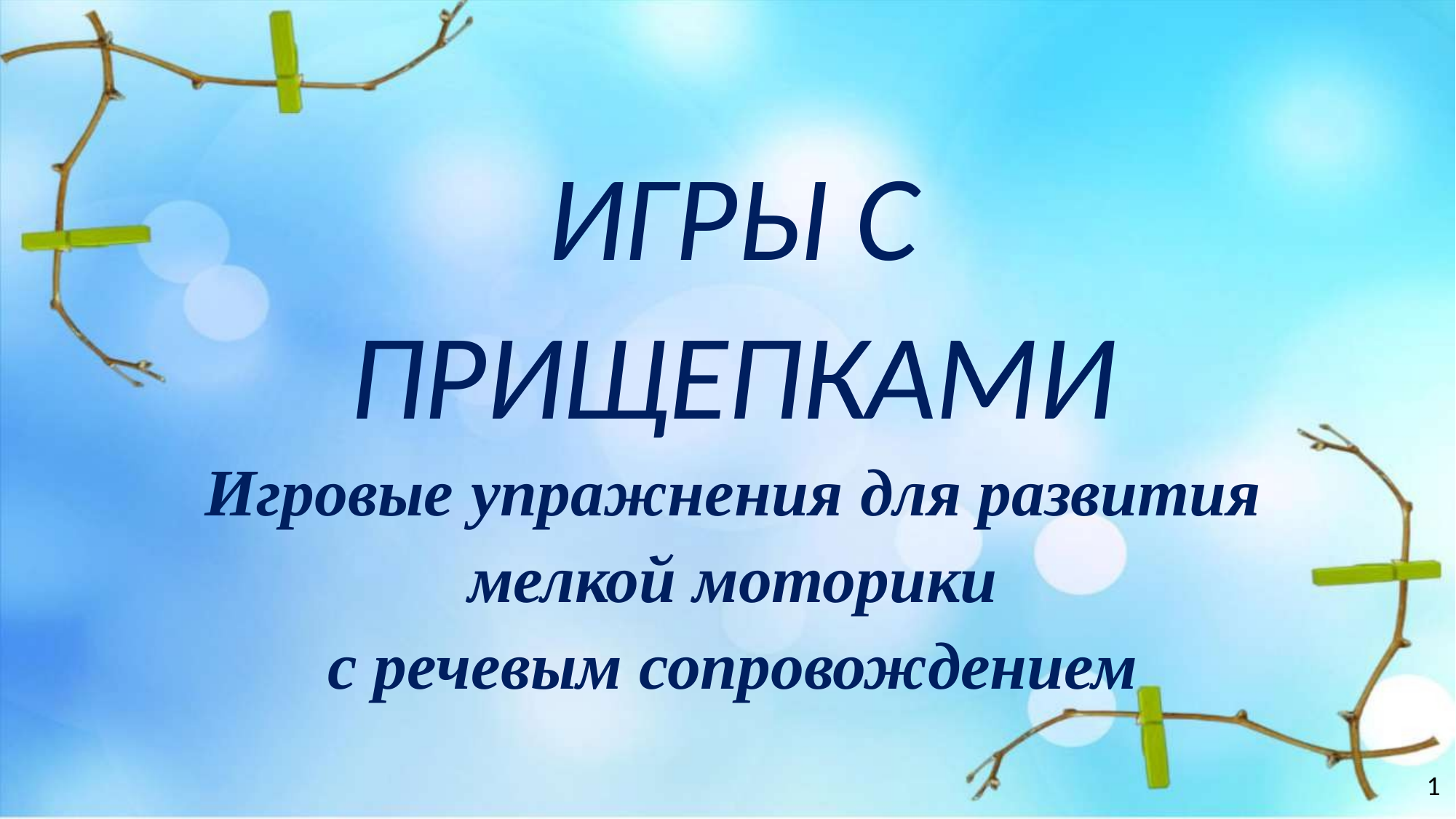

# ИГРЫ С
ПРИЩЕПКАМИ
Игровые упражнения для развития мелкой моторики
с речевым сопровождением
1